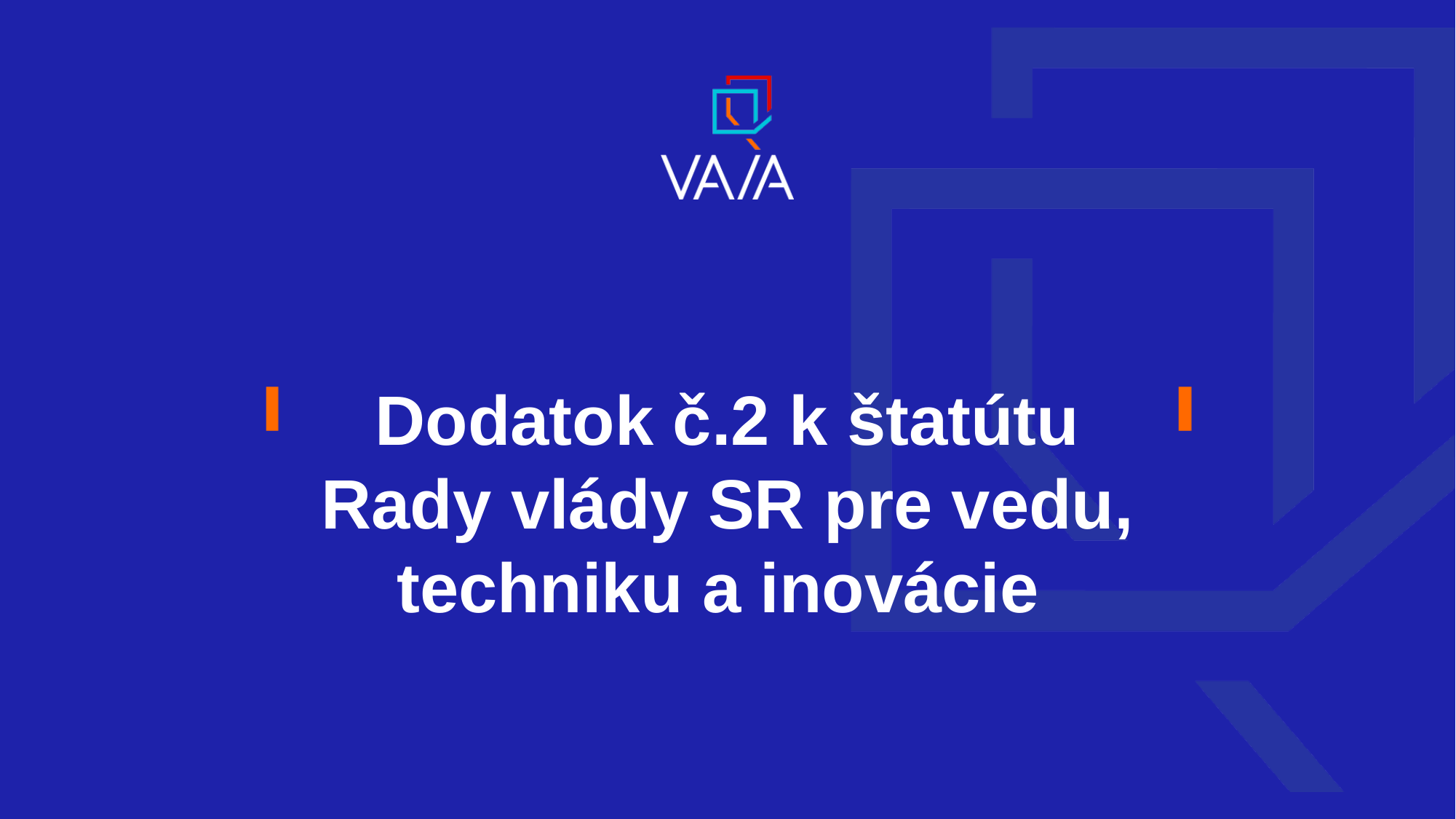

# Dodatok č.2 k štatútu Rady vlády SR pre vedu, techniku a inovácie